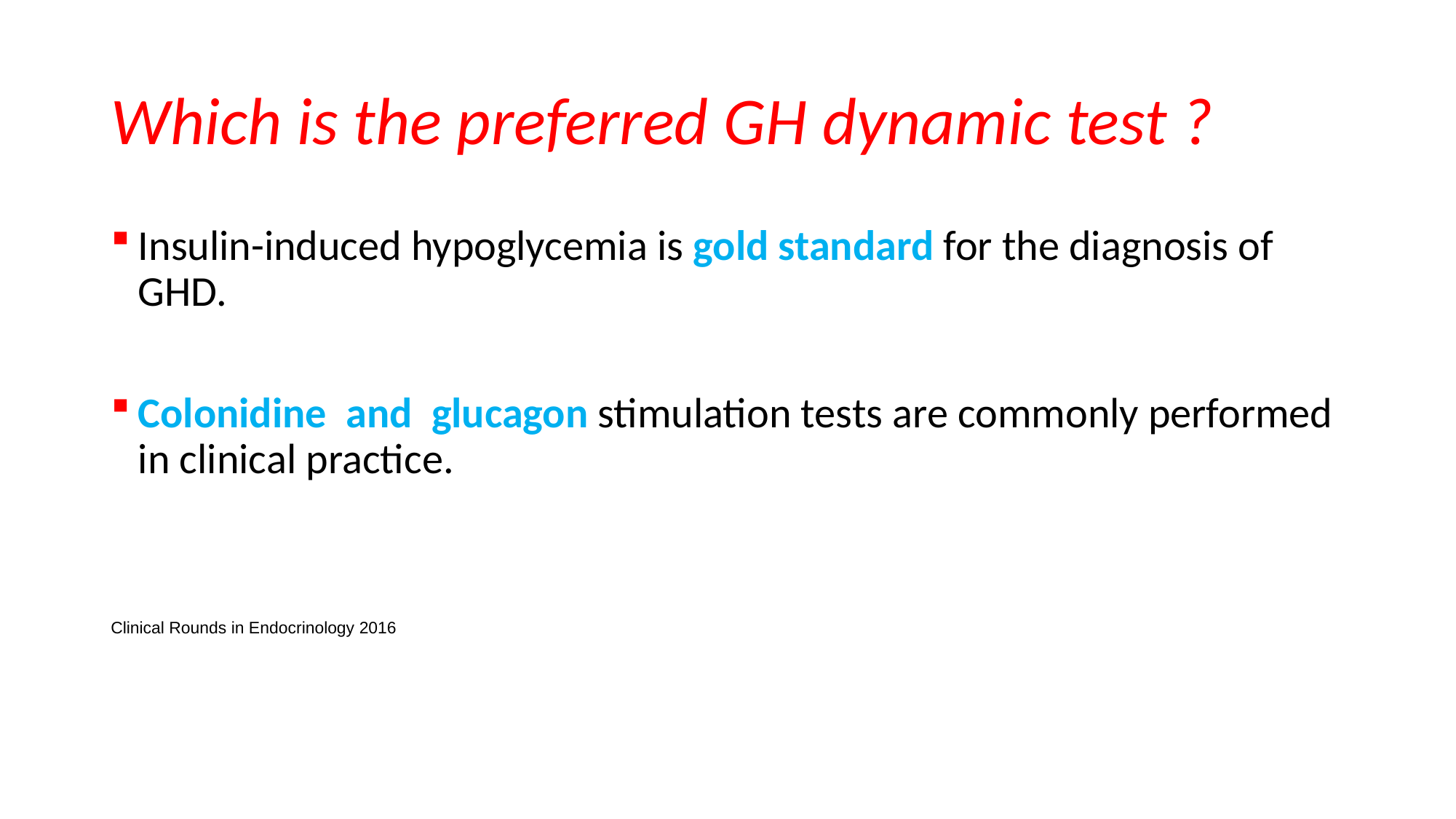

# Which is the preferred GH dynamic test ?
Insulin-induced hypoglycemia is gold standard for the diagnosis of GHD.

Colonidine  and  glucagon stimulation tests are commonly performed in clinical practice.

Clinical Rounds in Endocrinology 2016